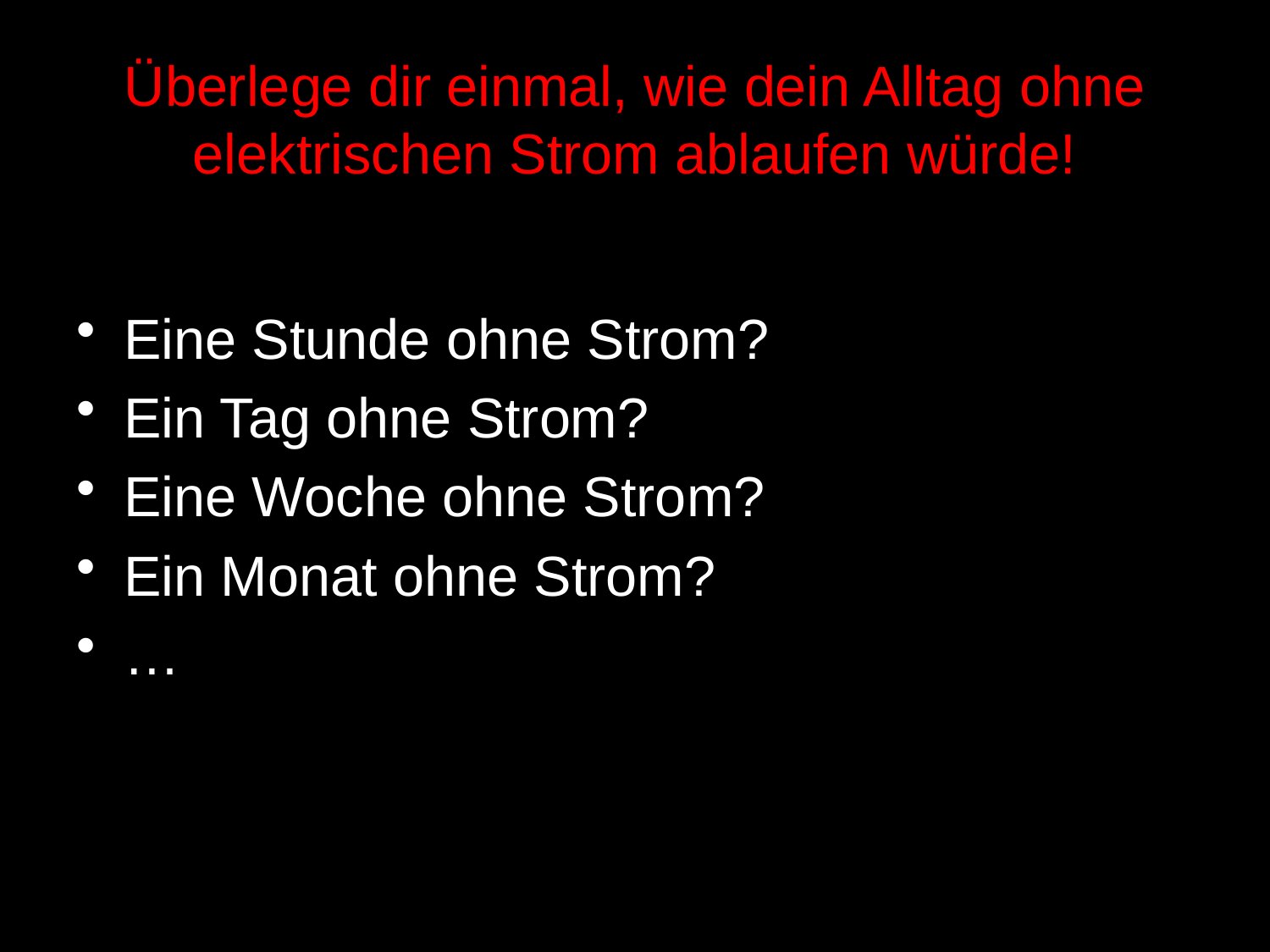

# Überlege dir einmal, wie dein Alltag ohne elektrischen Strom ablaufen würde!
Eine Stunde ohne Strom?
Ein Tag ohne Strom?
Eine Woche ohne Strom?
Ein Monat ohne Strom?
…